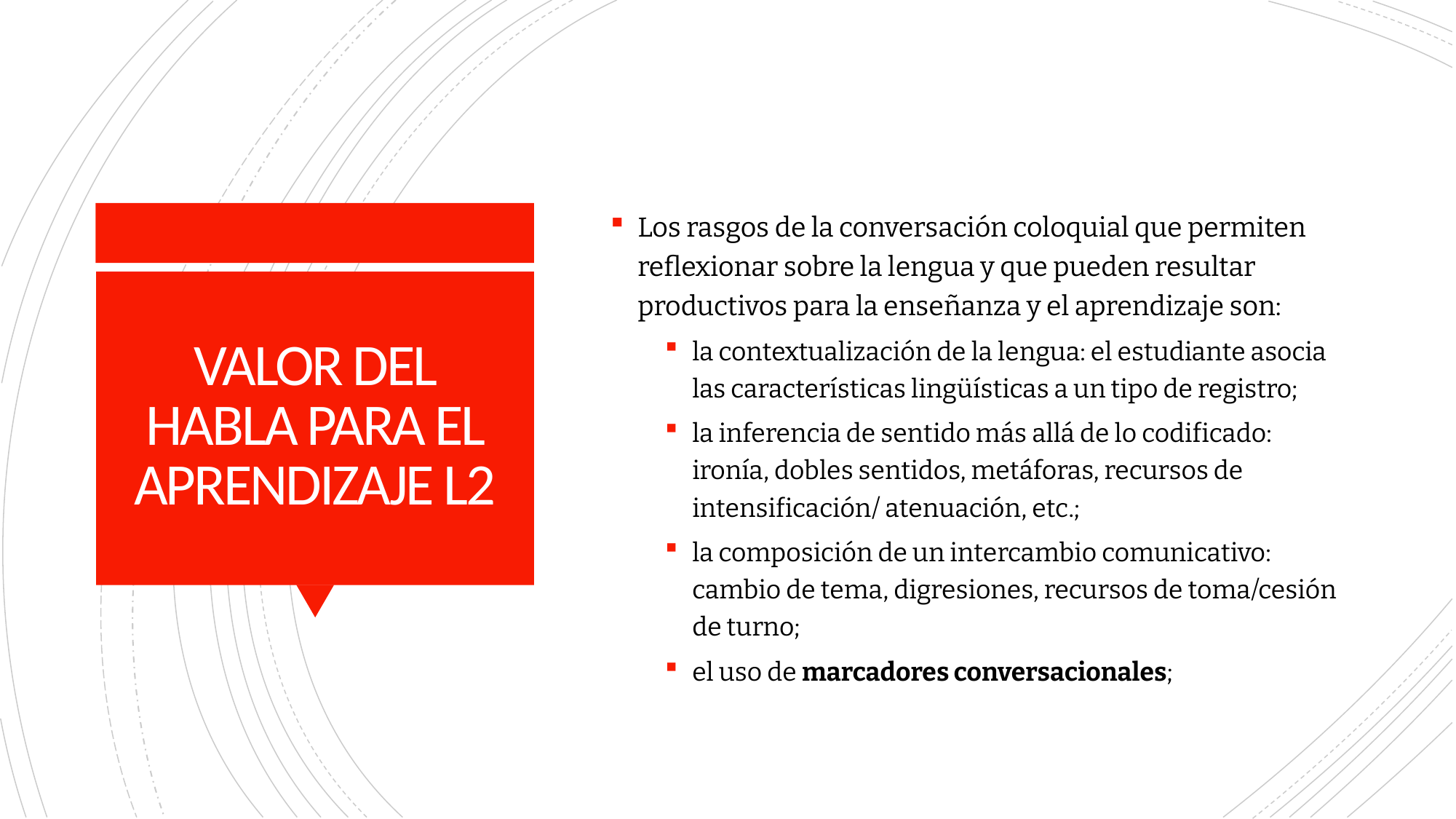

Los rasgos de la conversación coloquial que permiten reflexionar sobre la lengua y que pueden resultar productivos para la enseñanza y el aprendizaje son:
la contextualización de la lengua: el estudiante asocia las características lingüísticas a un tipo de registro;
la inferencia de sentido más allá de lo codificado: ironía, dobles sentidos, metáforas, recursos de intensificación/ atenuación, etc.;
la composición de un intercambio comunicativo: cambio de tema, digresiones, recursos de toma/cesión de turno;
el uso de marcadores conversacionales;
# VALOR DEL HABLA PARA EL APRENDIZAJE L2